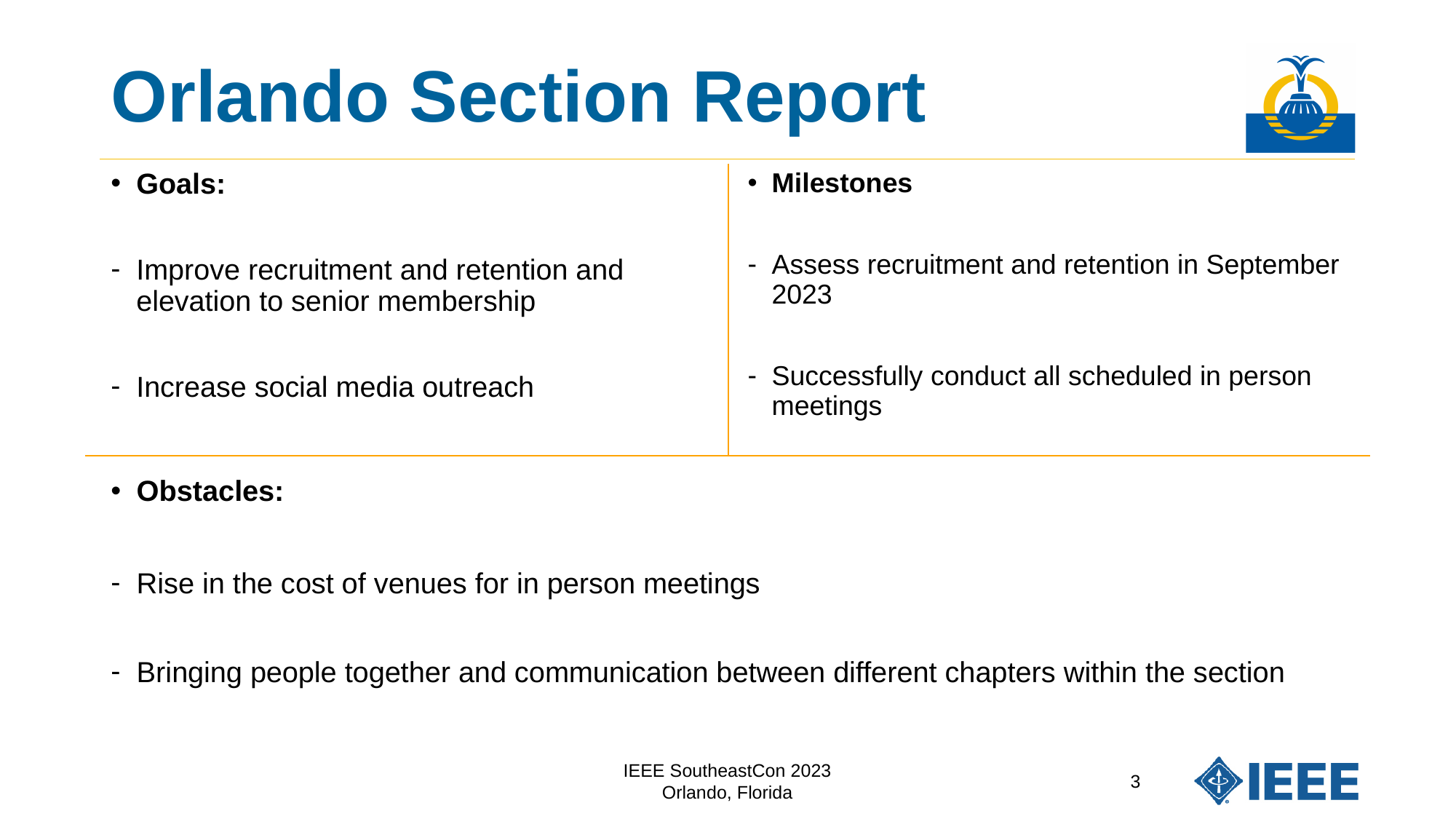

# Orlando Section Report
Goals:

Improve recruitment and retention and elevation to senior membership

Increase social media outreach

Milestones

Assess recruitment and retention in September 2023

Successfully conduct all scheduled in person meetings

Obstacles:

Rise in the cost of venues for in person meetings

Bringing people together and communication between different chapters within the section
IEEE SoutheastCon 2023
Orlando, Florida
3